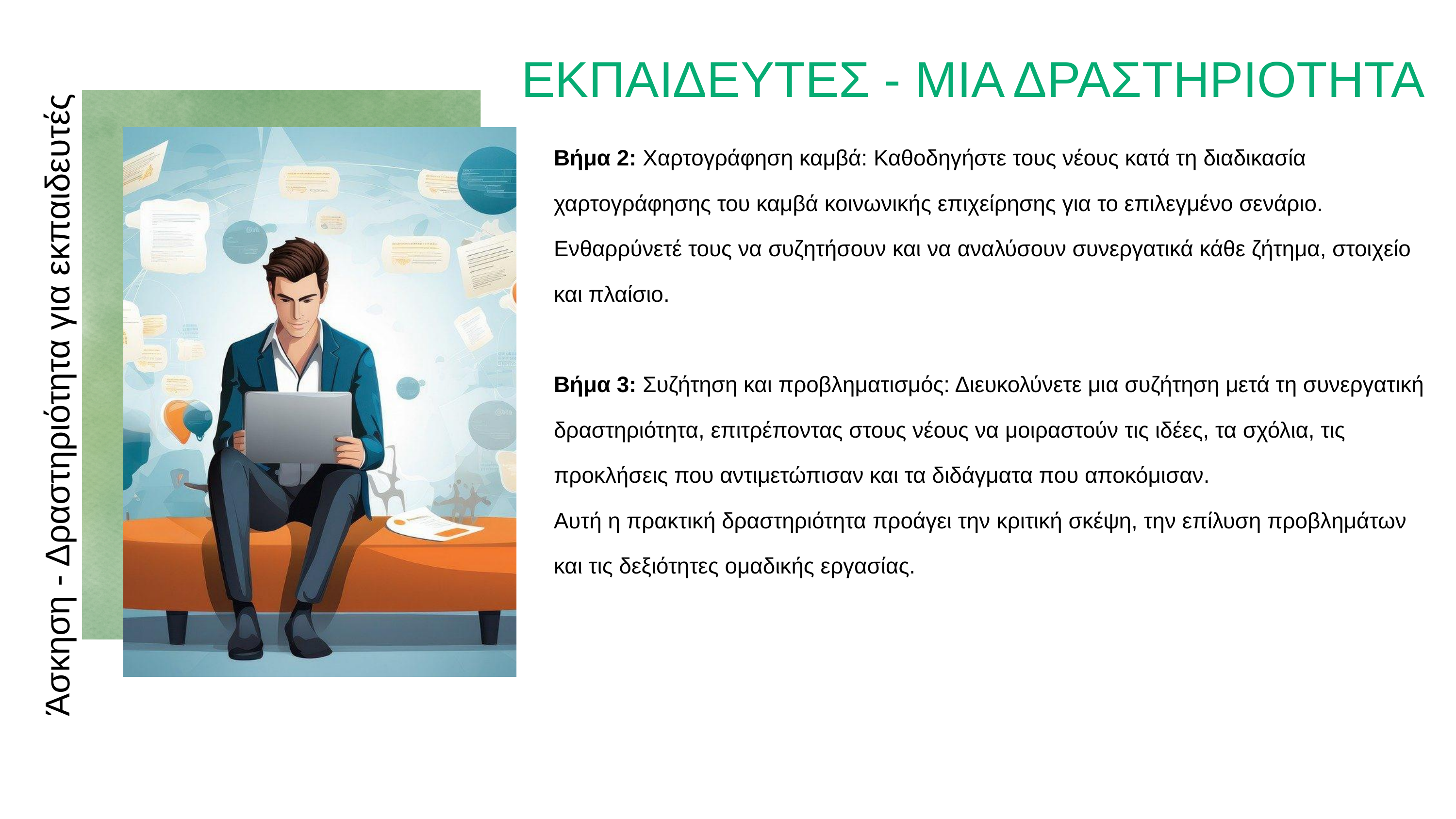

ΕΚΠΑΙΔΕΥΤΕΣ - ΜΙΑ ΔΡΑΣΤΗΡΙΟΤΗΤΑ

Βήμα 2: Χαρτογράφηση καμβά: Καθοδηγήστε τους νέους κατά τη διαδικασία χαρτογράφησης του καμβά κοινωνικής επιχείρησης για το επιλεγμένο σενάριο. Ενθαρρύνετέ τους να συζητήσουν και να αναλύσουν συνεργατικά κάθε ζήτημα, στοιχείο και πλαίσιο.

Βήμα 3: Συζήτηση και προβληματισμός: Διευκολύνετε μια συζήτηση μετά τη συνεργατική δραστηριότητα, επιτρέποντας στους νέους να μοιραστούν τις ιδέες, τα σχόλια, τις προκλήσεις που αντιμετώπισαν και τα διδάγματα που αποκόμισαν.
Αυτή η πρακτική δραστηριότητα προάγει την κριτική σκέψη, την επίλυση προβλημάτων και τις δεξιότητες ομαδικής εργασίας.
Άσκηση - Δραστηριότητα για εκπαιδευτές